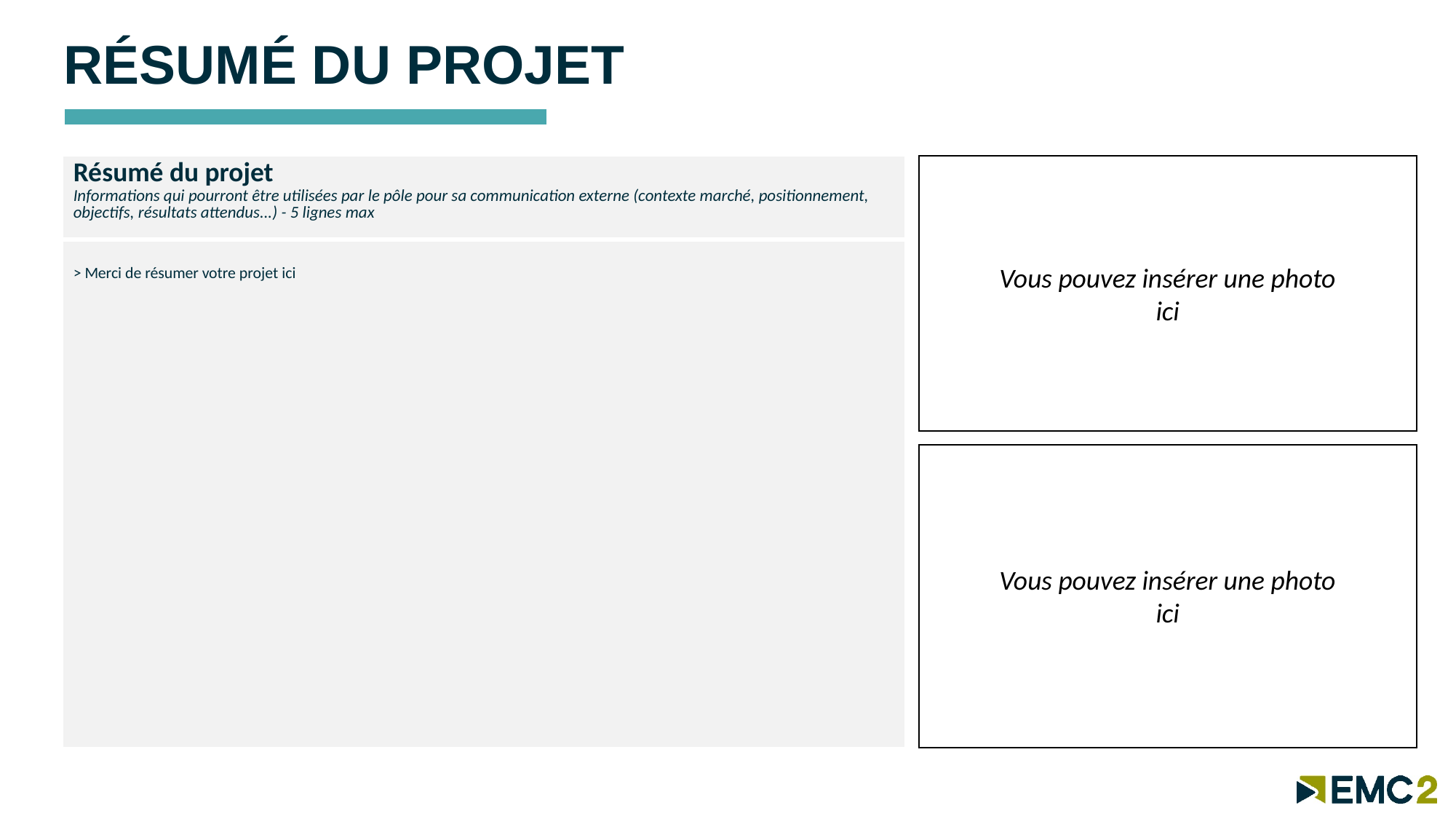

RÉSUMÉ DU PROJET
| Résumé du projet Informations qui pourront être utilisées par le pôle pour sa communication externe (contexte marché, positionnement, objectifs, résultats attendus...) - 5 lignes max |
| --- |
| > Merci de résumer votre projet ici |

Vous pouvez insérer une photo
ici

Vous pouvez insérer une photo
ici